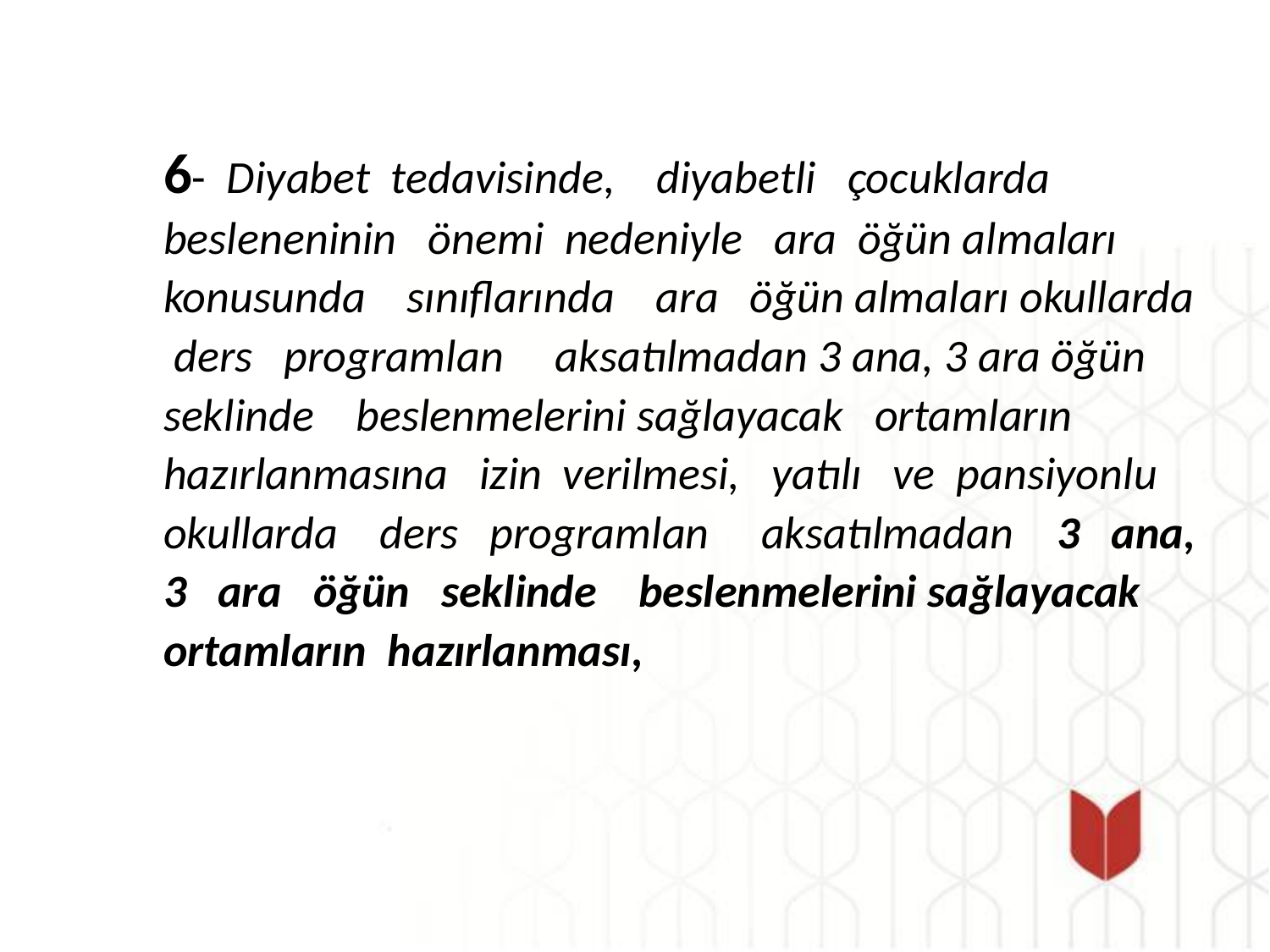

6-  Diyabet  tedavisinde,    diyabetli   çocuklarda         besleneninin   önemi  nedeniyle   ara  öğün almaları   konusunda    sınıflarında    ara   öğün almaları okullarda    ders   programlan     aksatılmadan 3 ana, 3 ara öğün   seklinde    beslenmelerini sağlayacak   ortamların  hazırlanmasına   izin  verilmesi,   yatılı   ve  pansiyonlu okullarda    ders   programlan     aksatılmadan    3   ana,   3   ara   öğün   seklinde    beslenmelerini sağlayacak   ortamların  hazırlanması,